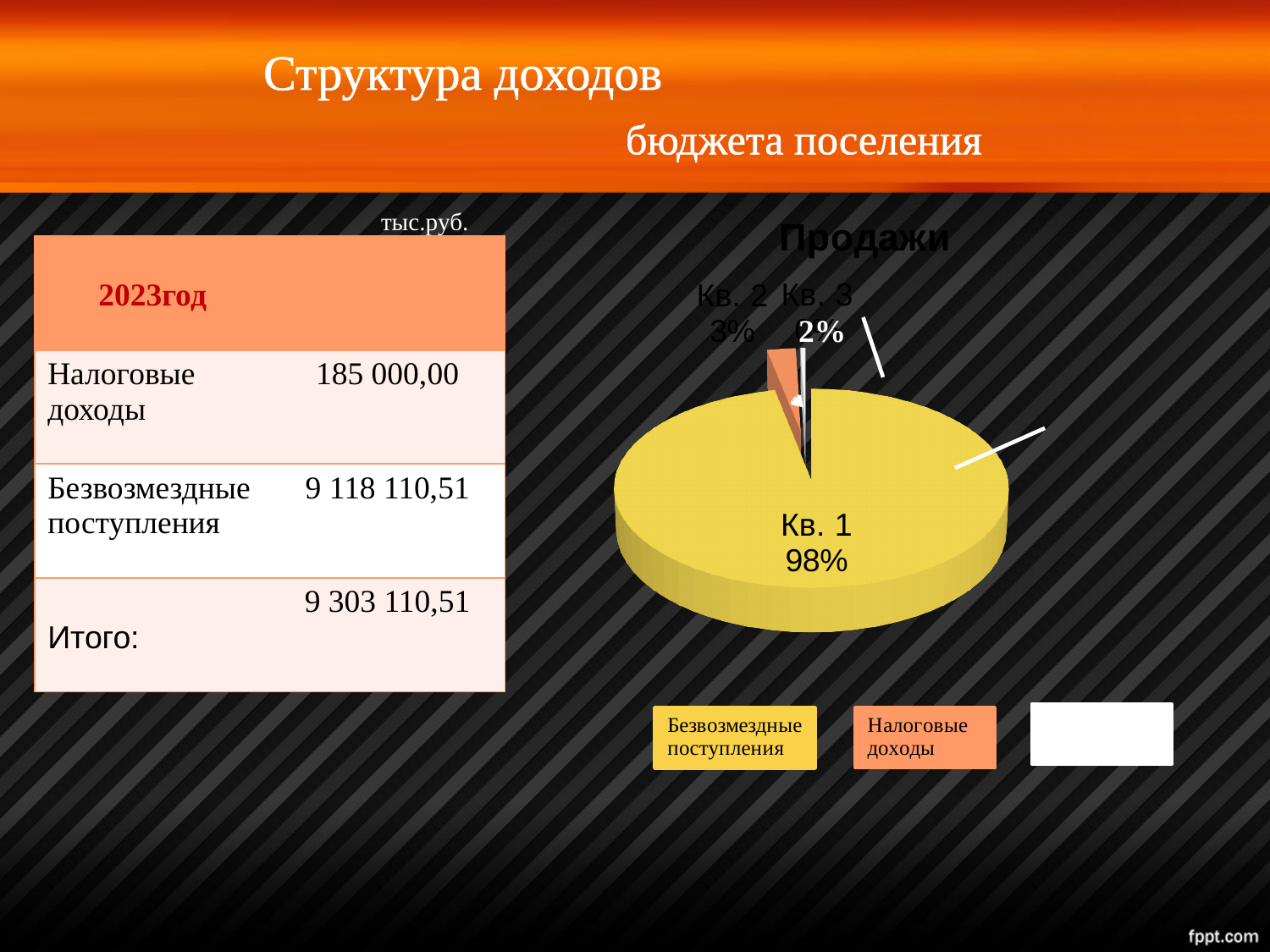

бюджета поселения
# Структура доходов

[unsupported chart]

тыс.руб.
| 2023год |  |
| --- | --- |
| Налоговые доходы | 185 000,00 |
| Безвозмездные поступления | 9 118 110,51 |
| Итого: | 9 303 110,51 |